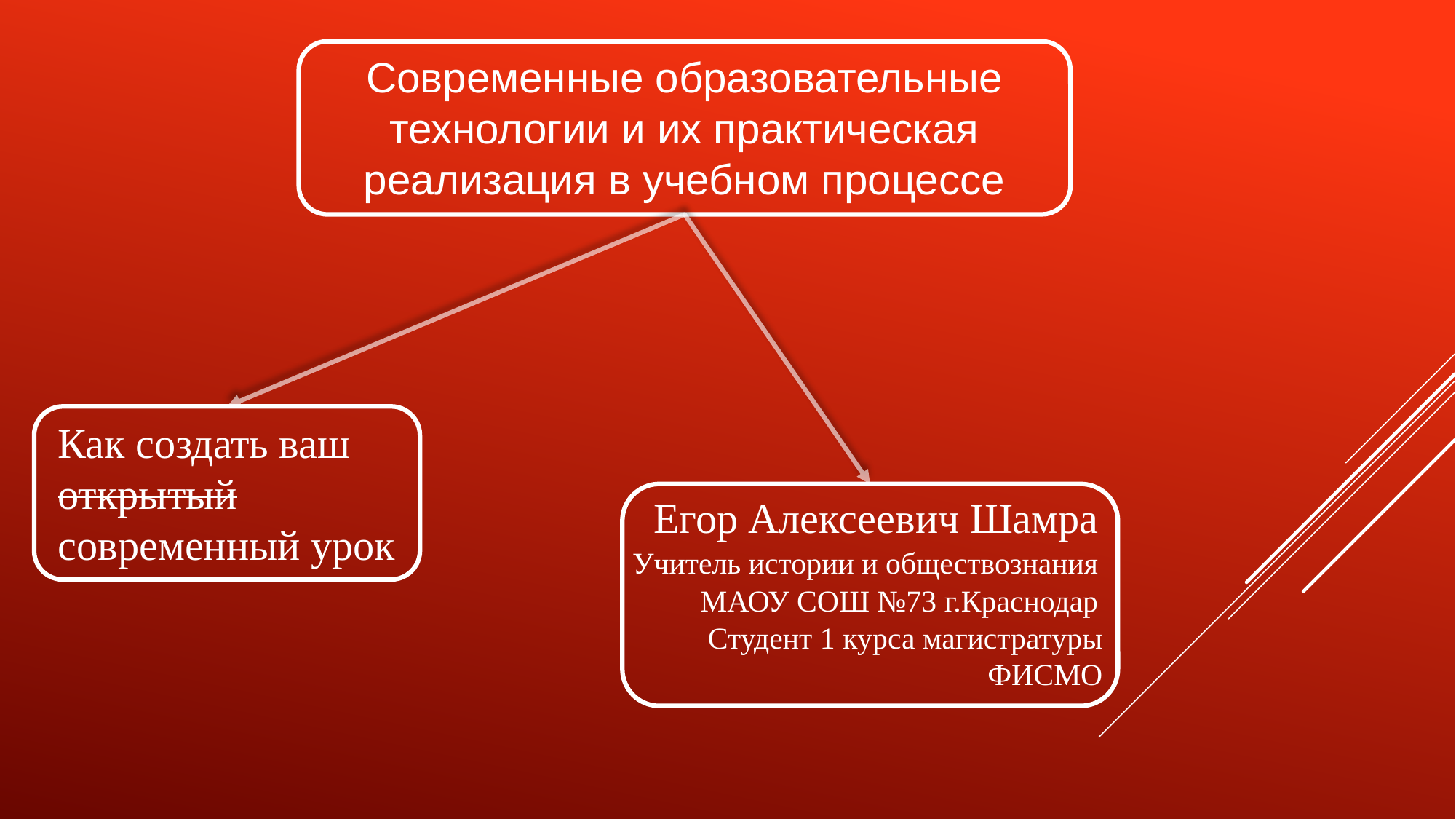

Современные образовательные технологии и их практическая реализация в учебном процессе

Как создать ваш открытый современный урок

Егор Алексеевич Шамра
Учитель истории и обществознания
МАОУ СОШ №73 г.Краснодар

Студент 1 курса магистратуры ФИСМО